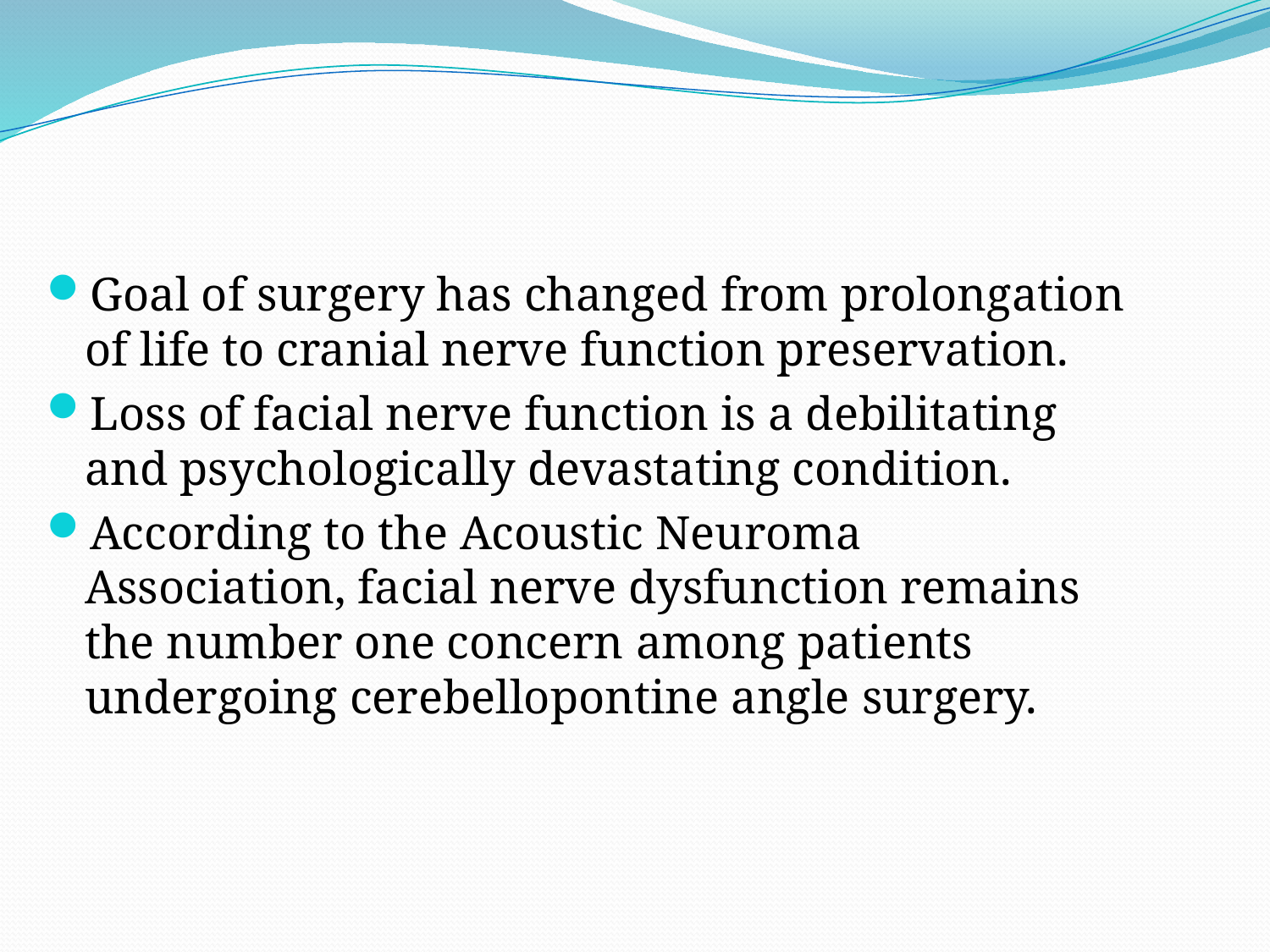

Goal of surgery has changed from prolongation of life to cranial nerve function preservation.
Loss of facial nerve function is a debilitating and psychologically devastating condition.
According to the Acoustic Neuroma Association, facial nerve dysfunction remains the number one concern among patients undergoing cerebellopontine angle surgery.